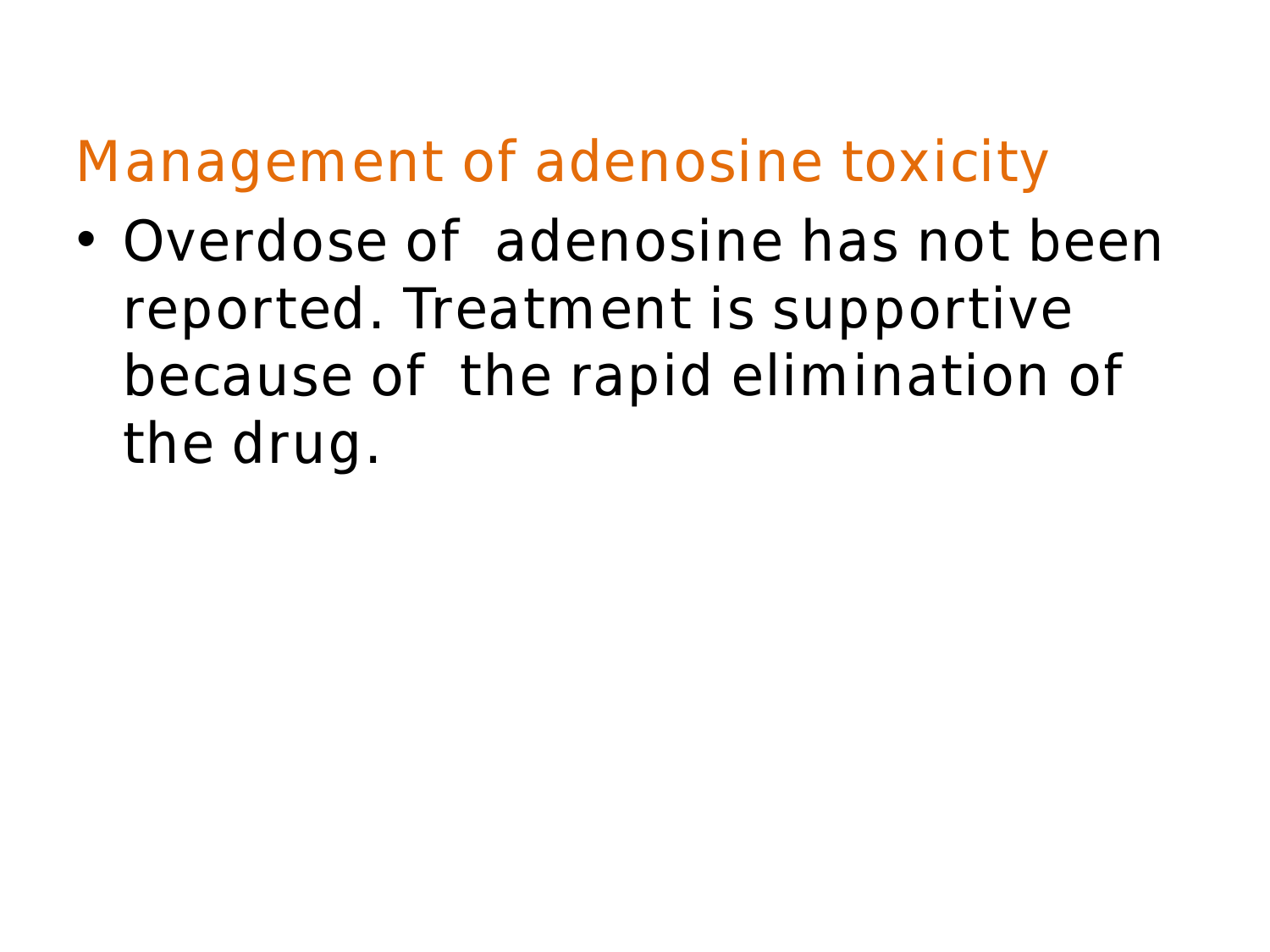

Management of adenosine toxicity
Overdose of  adenosine has not been reported. Treatment is supportive because of  the rapid elimination of the drug.